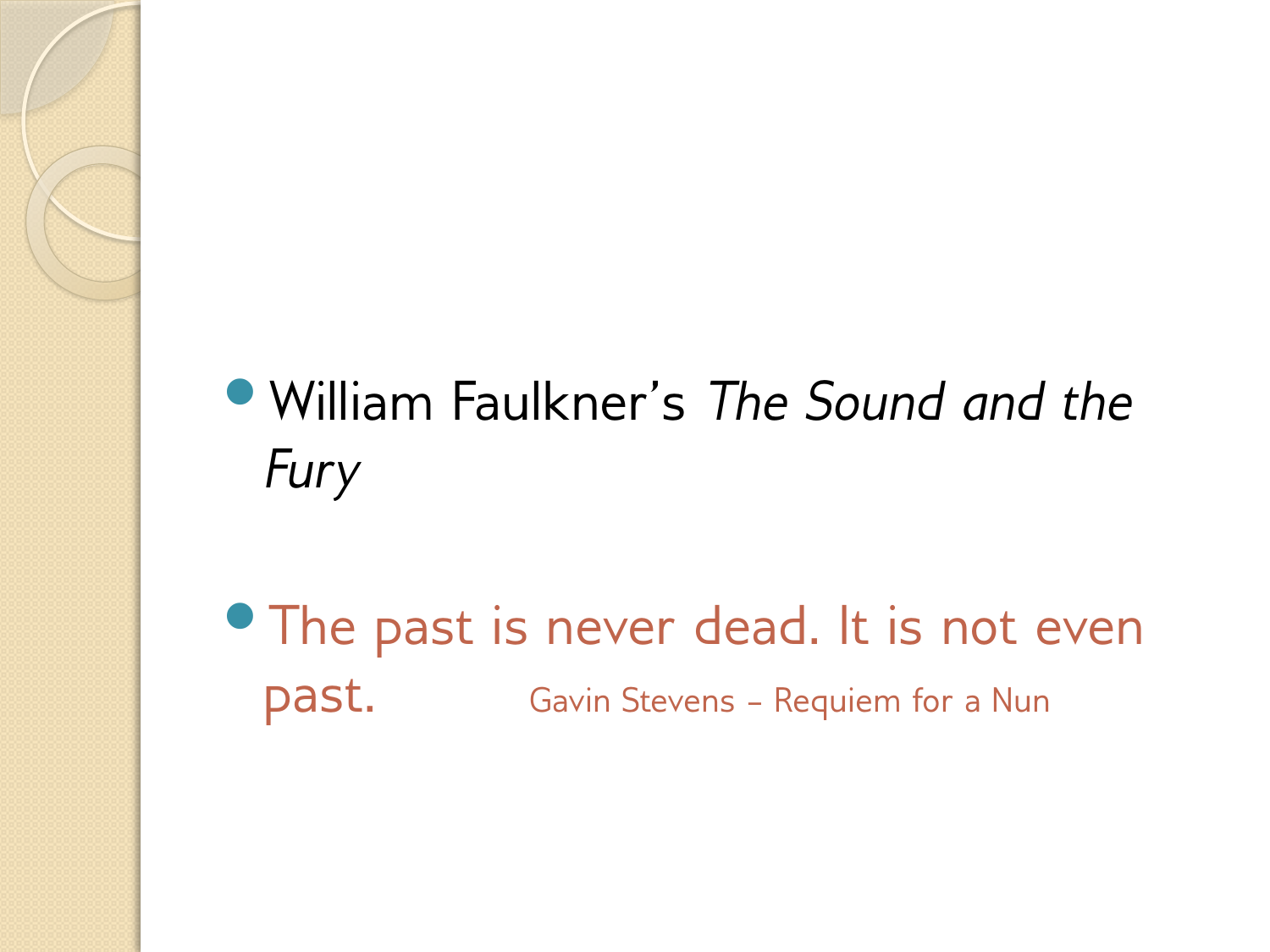

#

William Faulkner’s The Sound and the Fury

The past is never dead. It is not even past.         Gavin Stevens – Requiem for a Nun